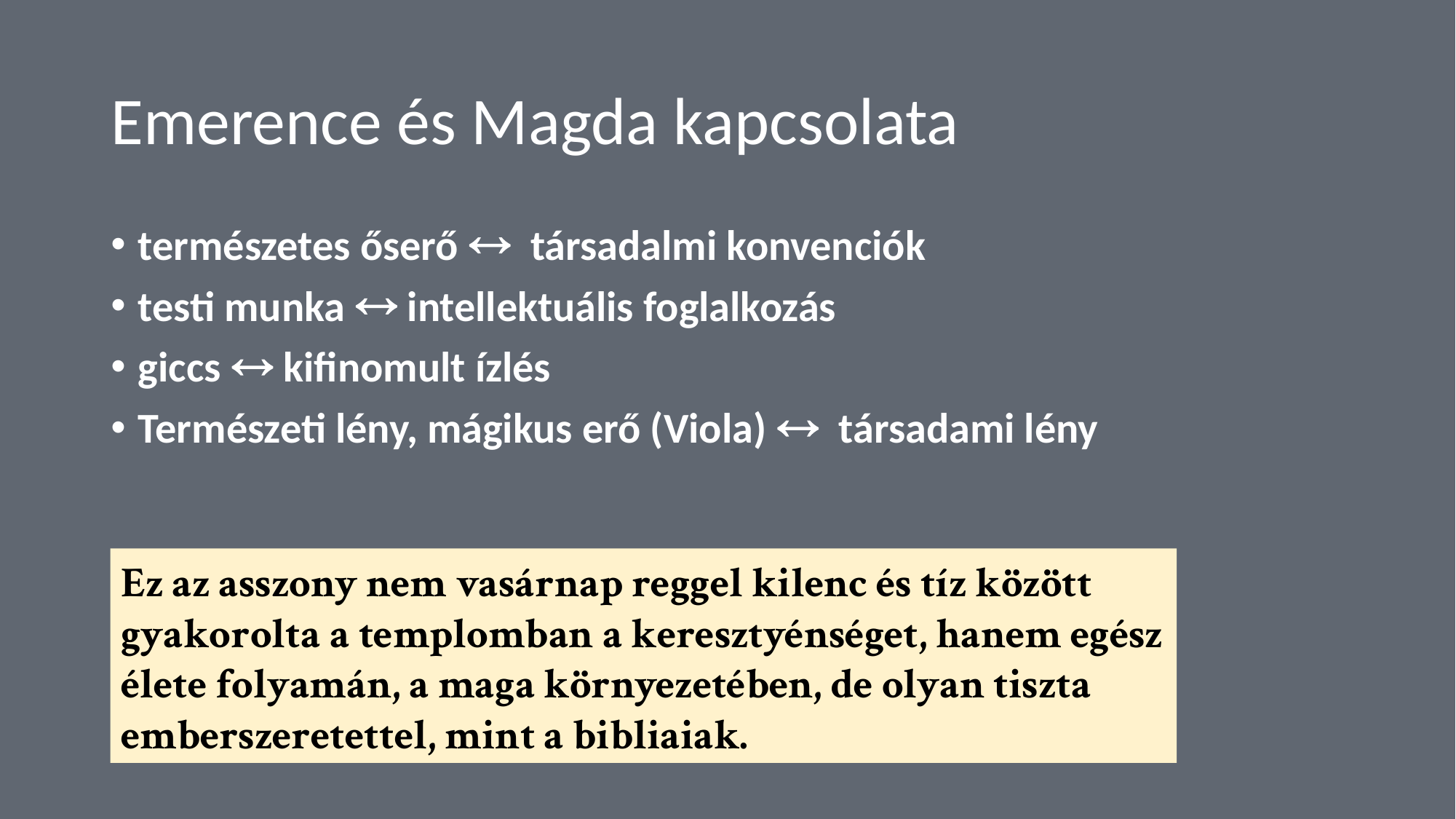

# Emerence és Magda kapcsolata
természetes őserő ↔  társadalmi konvenciók
testi munka ↔ intellektuális foglalkozás
giccs ↔ kifinomult ízlés
Természeti lény, mágikus erő (Viola) ↔  társadami lény

Ez az asszony nem vasárnap reggel kilenc és tíz között gyakorolta a templomban a keresztyénséget, hanem egész élete folyamán, a maga környezetében, de olyan tiszta emberszeretettel, mint a bibliaiak.